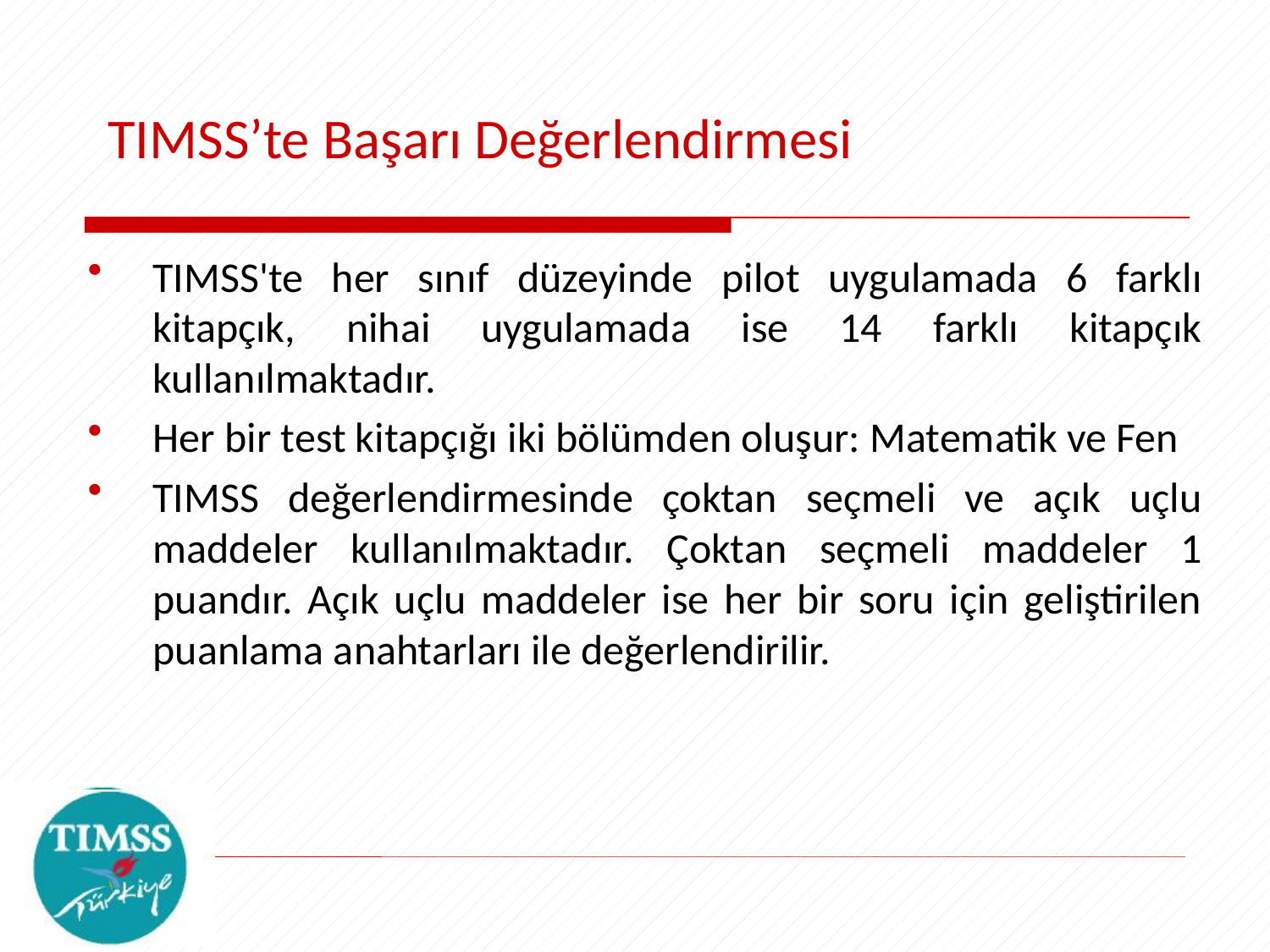

# TIMSS’te Başarı Değerlendirmesi
TIMSS'te her sınıf düzeyinde pilot uygulamada 6 farklı kitapçık, nihai uygulamada ise 14 farklı kitapçık kullanılmaktadır.
Her bir test kitapçığı iki bölümden oluşur: Matematik ve Fen
TIMSS değerlendirmesinde çoktan seçmeli ve açık uçlu maddeler kullanılmaktadır. Çoktan seçmeli maddeler 1 puandır. Açık uçlu maddeler ise her bir soru için geliştirilen puanlama anahtarları ile değerlendirilir.